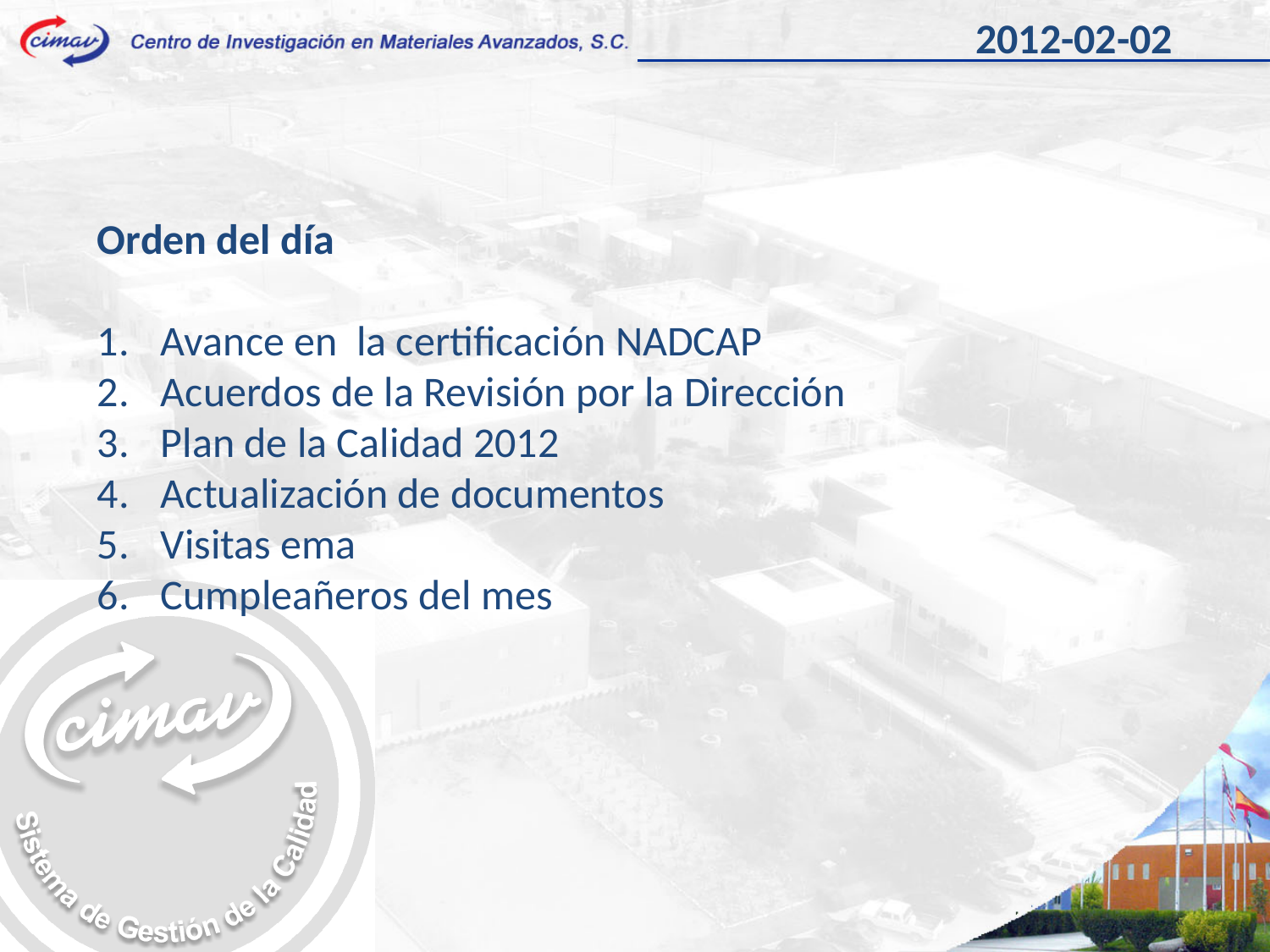

2012-02-02
Orden del día

Avance en  la certificación NADCAP
Acuerdos de la Revisión por la Dirección
Plan de la Calidad 2012
Actualización de documentos
Visitas ema
Cumpleañeros del mes